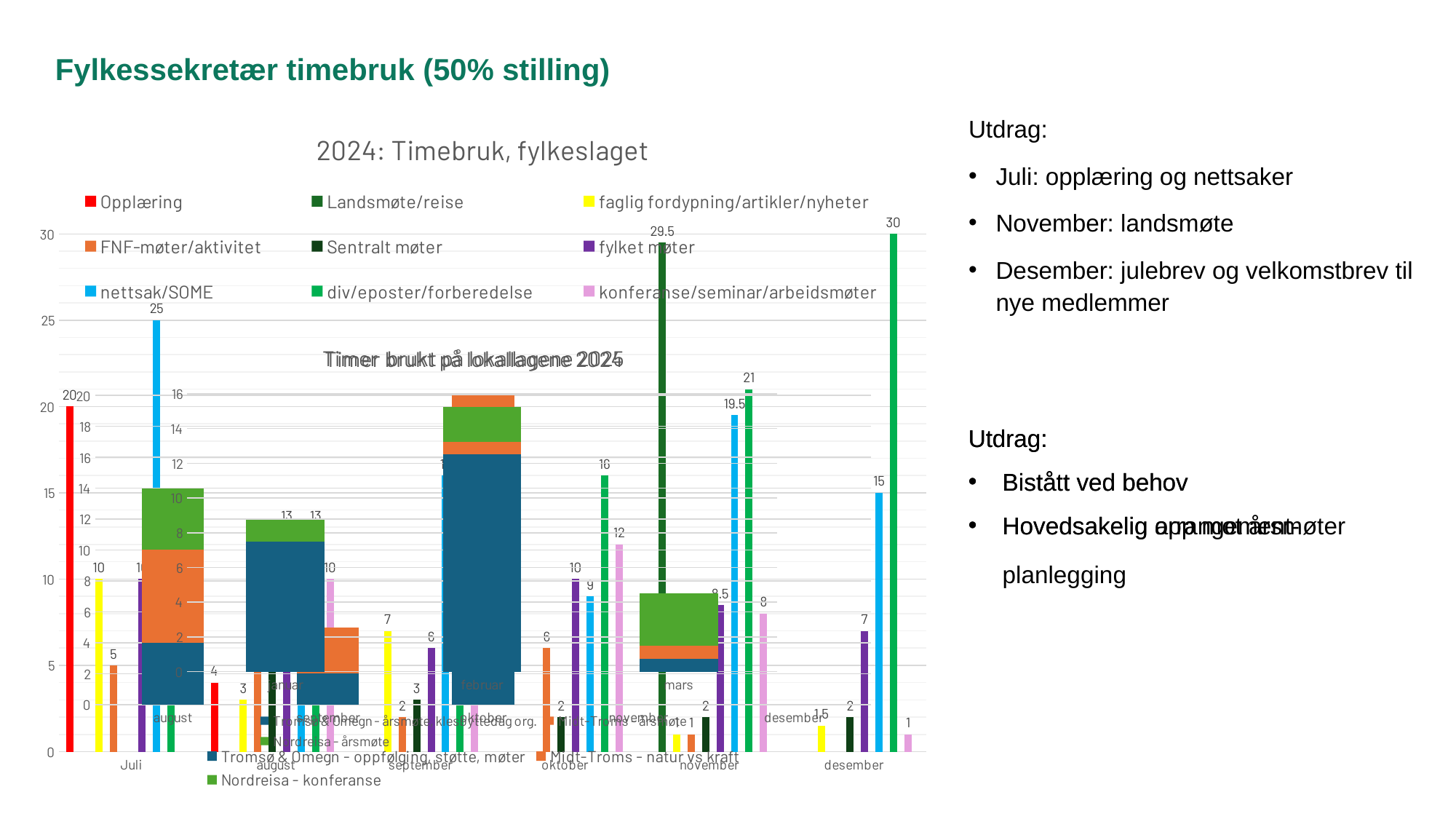

# Fylkessekretær timebruk (50% stilling)

### Chart: 2024: Timebruk, fylkeslaget

| Category | Opplæring |  | Landsmøte/reise |  | faglig fordypning/artikler/nyheter |  | FNF-møter/aktivitet |  | Sentralt møter |  | fylket møter |  | nettsak/SOME |  | div/eposter/forberedelse |  | konferanse/seminar/arbeidsmøter |  |
|---|---|---|---|---|---|---|---|---|---|---|---|---|---|---|---|---|---|---|
| Juli | 20.0 | None | None | None | 10.0 | None | 5.0 | None | None | None | 10.0 | None | 25.0 | None | 5.0 | None | None | None |
| august | 4.0 | None | None | None | 3.0 | None | 7.0 | None | 5.0 | None | 13.0 | None | 6.0 | None | 13.0 | None | 10.0 | None |
| september | None | None | None | None | 7.0 | None | 2.0 | None | 3.0 | None | 6.0 | None | 16.0 | None | 14.0 | None | 5.0 | None |
| oktober | None | None | None | None | None | None | 6.0 | None | 2.0 | None | 10.0 | None | 9.0 | None | 16.0 | None | 12.0 | None |
| november | None | None | 29.5 | None | 1.0 | None | 1.0 | None | 2.0 | None | 8.5 | None | 19.5 | None | 21.0 | None | 8.0 | None |
| desember | None | None | None | None | 1.5 | None | None | None | 2.0 | None | 7.0 | None | 15.0 | None | 30.0 | None | 1.0 | None |
Utdrag:
Juli: opplæring og nettsaker
November: landsmøte
Desember: julebrev og velkomstbrev til nye medlemmer

### Chart: Timer brukt på lokallagene 2024

| Category | Tromsø & Omegn - oppfølging, støtte, møter | Midt-Troms - natur vs kraft | Nordreisa - konferanse  |
|---|---|---|---|
| august | 4.0 | 6.0 | 4.0 |
| september | 2.0 | 3.0 | None |
| oktober | 9.0 | 18.0 | None |
| november | None | None | None |
| desember | None | None | None |

### Chart: Timer  brukt på lokallagene 2025

| Category | Tromsø & Omegn - årsmøte, klesbyttedag org. | Midt-Troms - årsmøte | Nordreisa - årsmøte |
|---|---|---|---|
| januar | 7.5 | None | 1.25 |
| februar | 12.5 | 0.75 | 2.0 |
| mars | 0.75 | 0.75 | 3.0 |
Utdrag:
Bistått ved behov
Hovedsakelig arrangement-planlegging
Utdrag:
Bistått ved behov
Hovedsakelig opp mot årsmøter